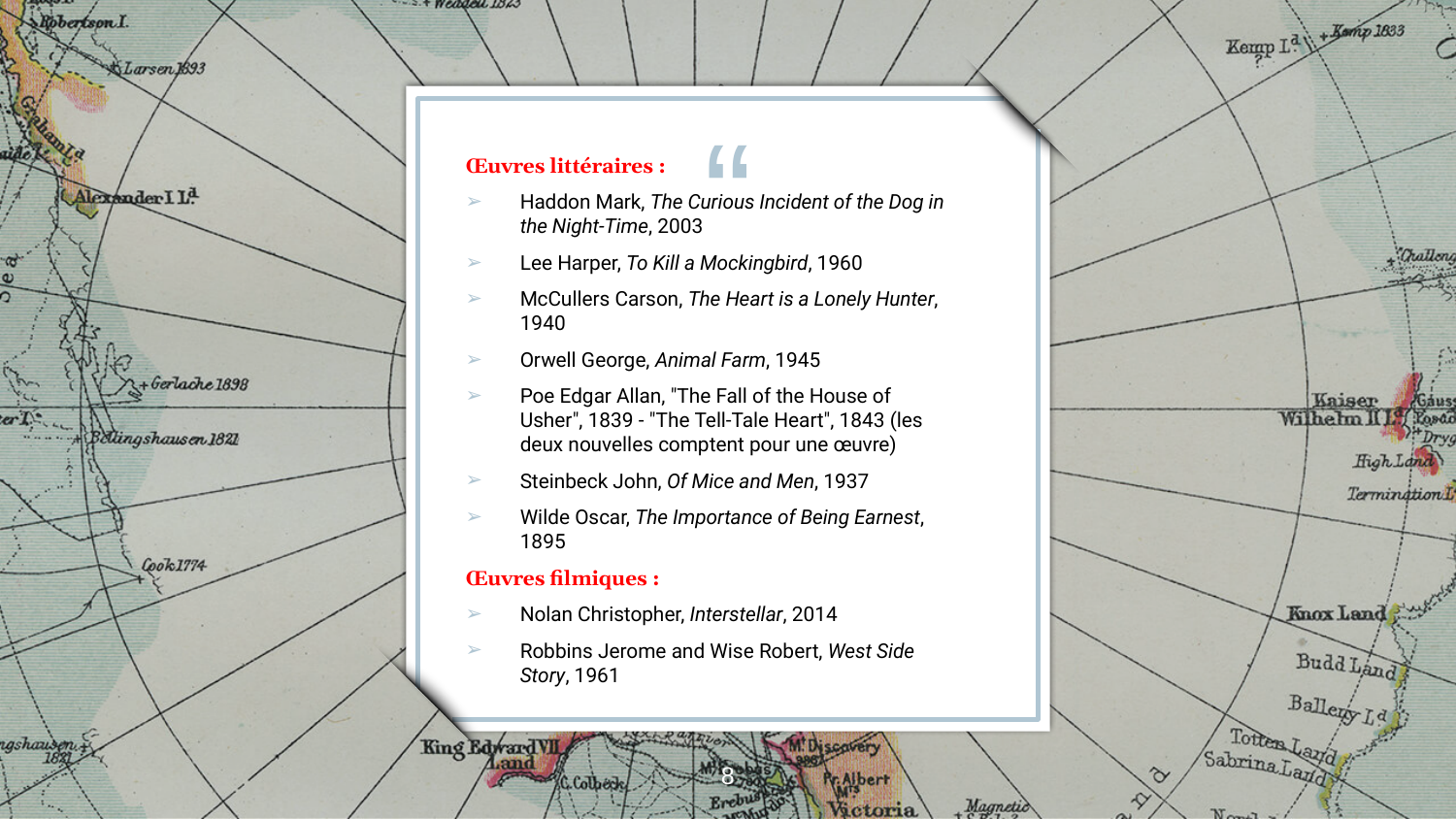

Œuvres littéraires :
Haddon Mark, The Curious Incident of the Dog in the Night-Time, 2003
Lee Harper, To Kill a Mockingbird, 1960
McCullers Carson, The Heart is a Lonely Hunter, 1940
Orwell George, Animal Farm, 1945
Poe Edgar Allan, "The Fall of the House of Usher", 1839 - "The Tell-Tale Heart", 1843 (les deux nouvelles comptent pour une œuvre)
Steinbeck John, Of Mice and Men, 1937
Wilde Oscar, The Importance of Being Earnest, 1895
Œuvres filmiques :
Nolan Christopher, Interstellar, 2014
Robbins Jerome and Wise Robert, West Side Story, 1961

8